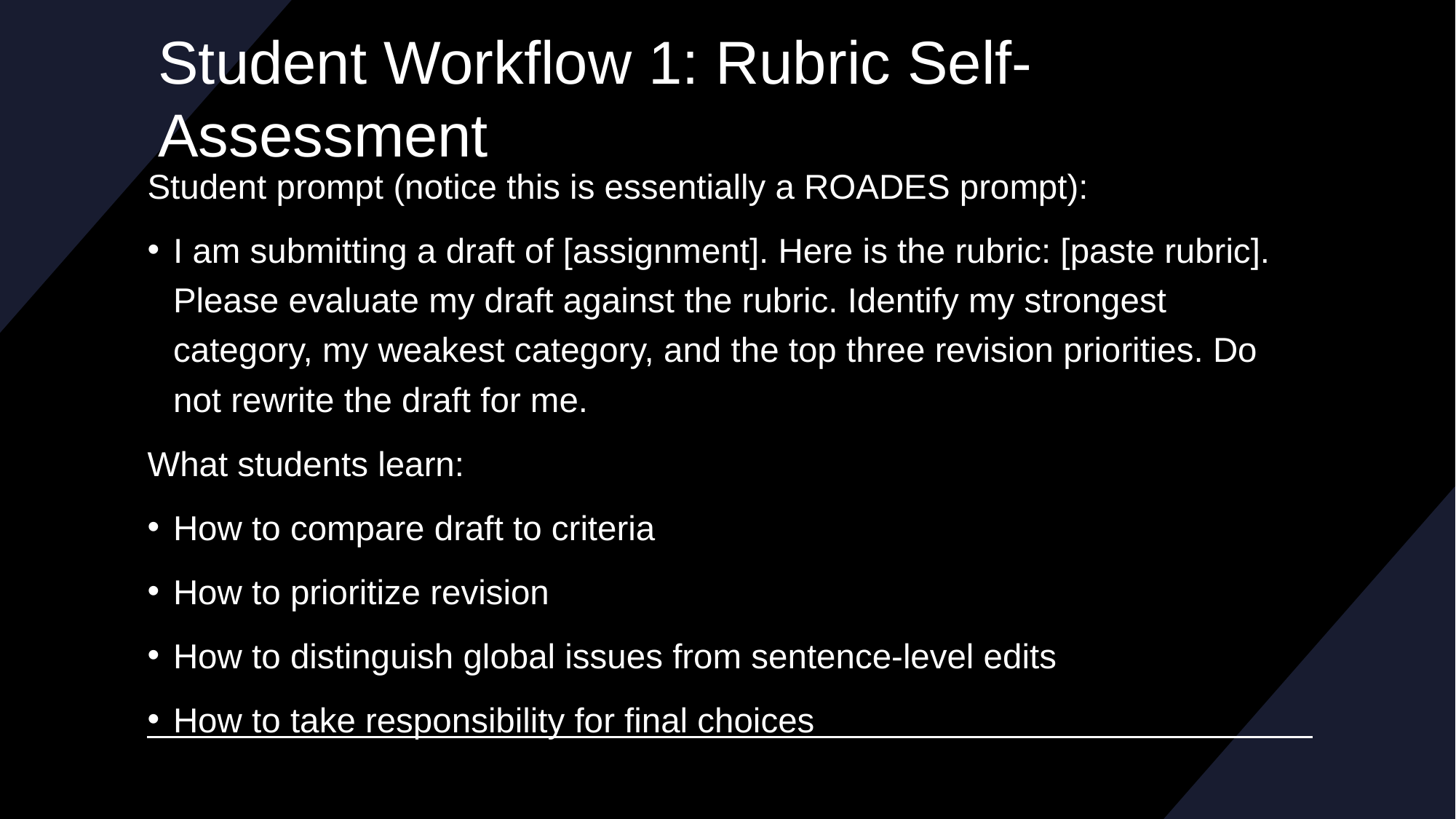

# Student Workflow 1: Rubric Self-Assessment
Student prompt (notice this is essentially a ROADES prompt):
I am submitting a draft of [assignment]. Here is the rubric: [paste rubric]. Please evaluate my draft against the rubric. Identify my strongest category, my weakest category, and the top three revision priorities. Do not rewrite the draft for me.
What students learn:
How to compare draft to criteria
How to prioritize revision
How to distinguish global issues from sentence-level edits
How to take responsibility for final choices